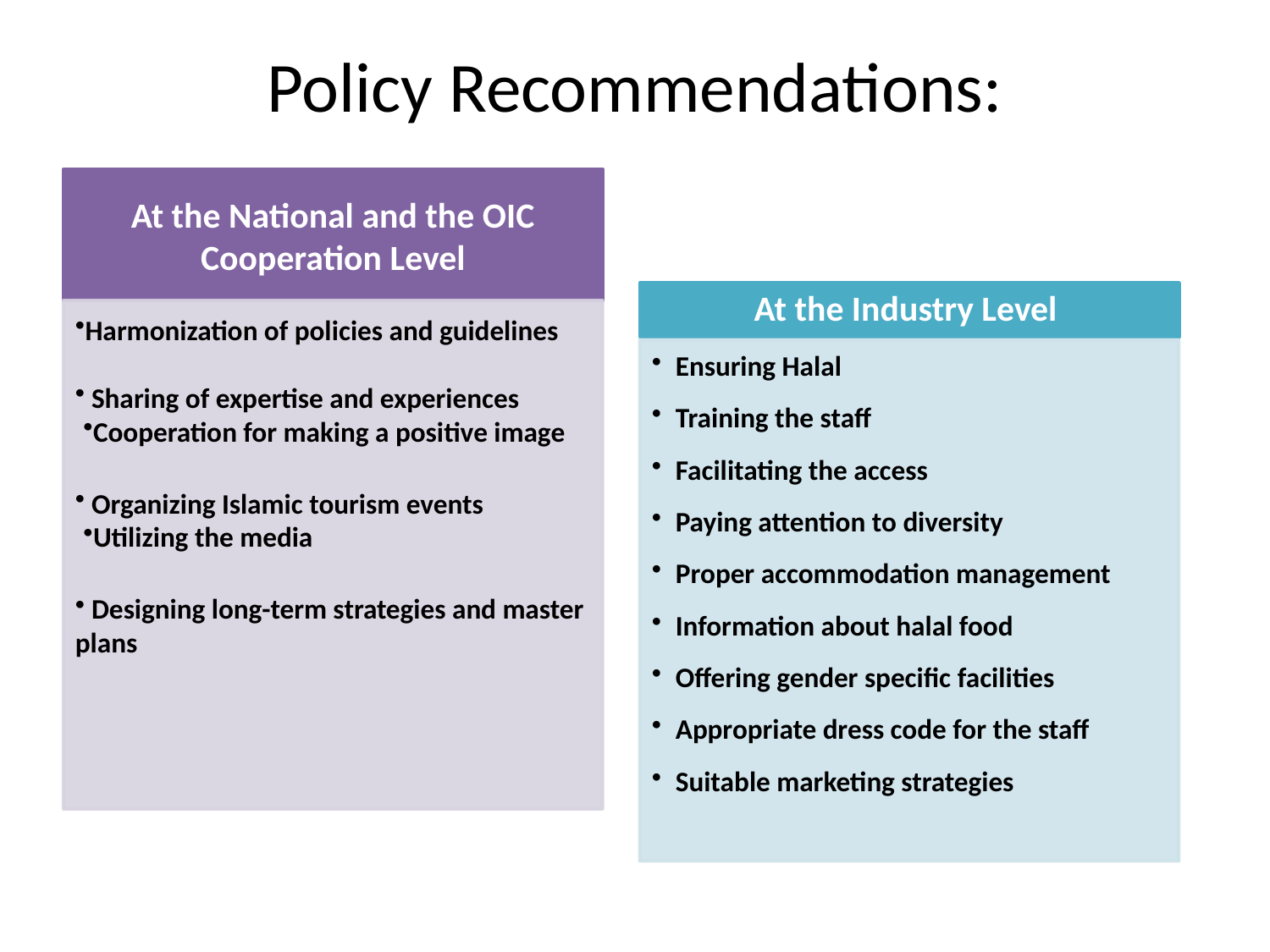

# Policy Recommendations:
At the National and the OIC Cooperation Level
Harmonization of policies and guidelines

 Sharing of expertise and experiences
Cooperation for making a positive image

 Organizing Islamic tourism events
Utilizing the media

 Designing long-term strategies and master plans
At the Industry Level
Ensuring Halal

Training the staff

Facilitating the access

Paying attention to diversity

Proper accommodation management

Information about halal food

Offering gender specific facilities

Appropriate dress code for the staff

Suitable marketing strategies